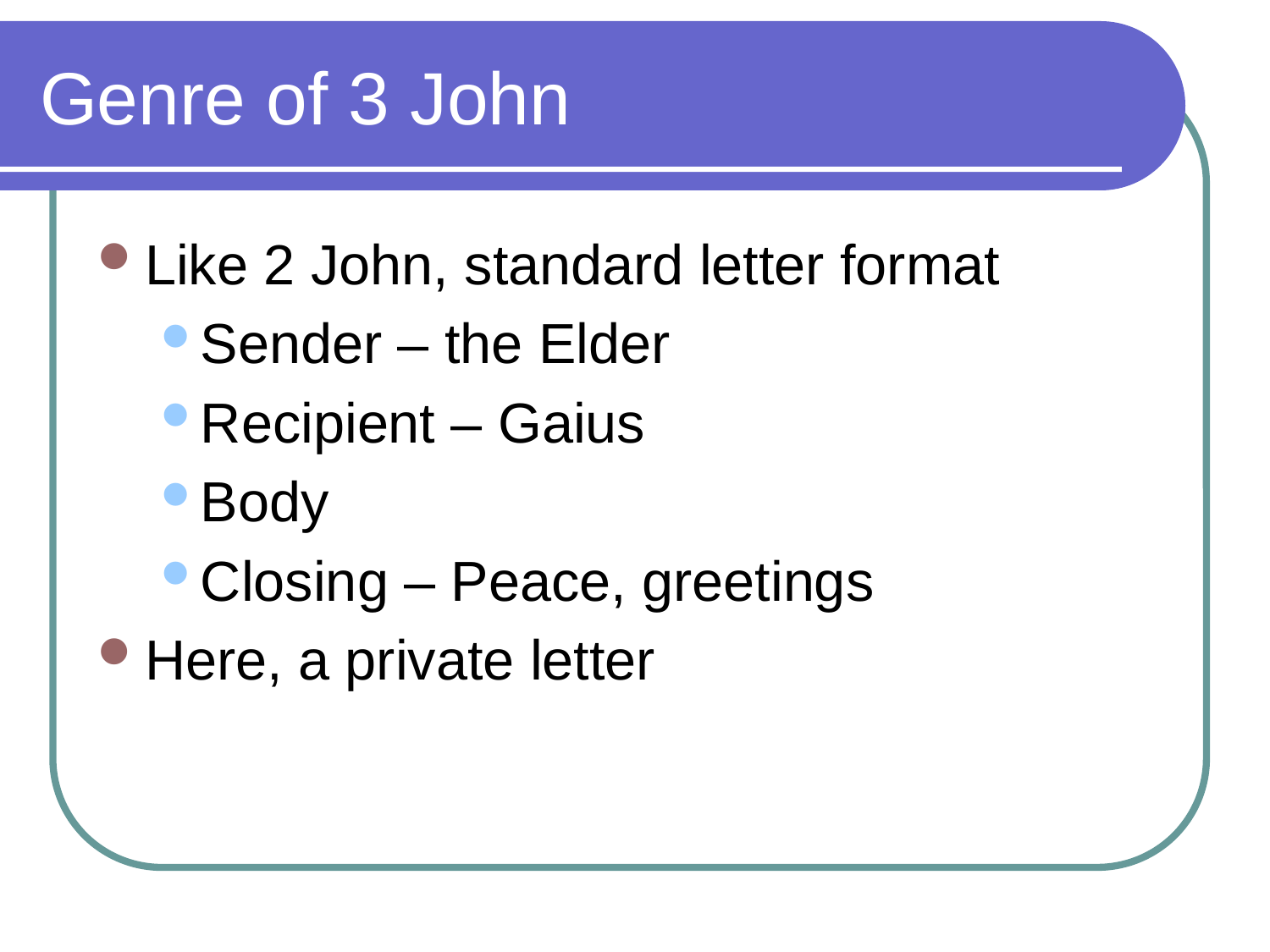

# Genre of 3 John
Like 2 John, standard letter format
Sender – the Elder
Recipient – Gaius
Body
Closing – Peace, greetings
Here, a private letter